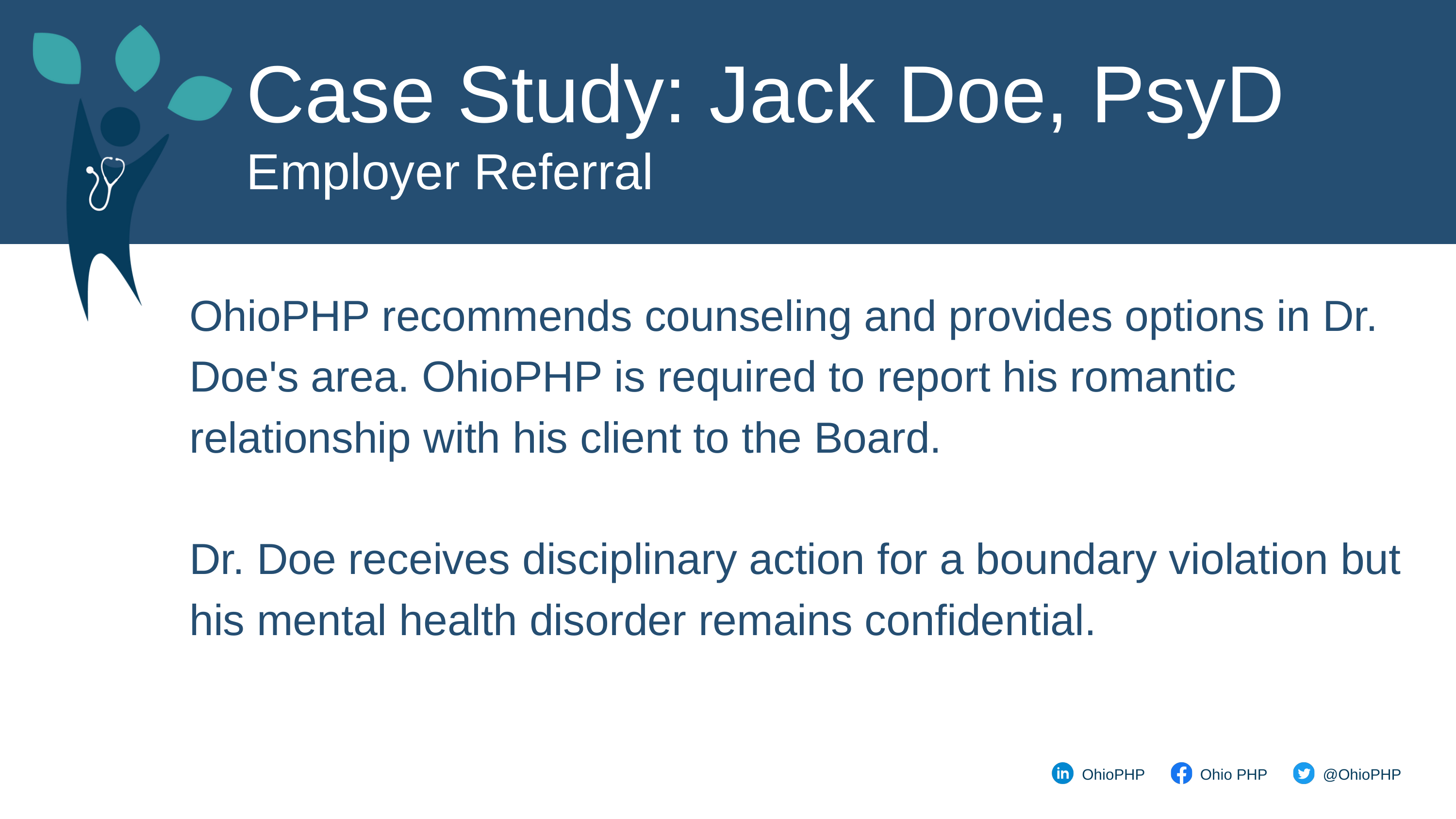

Case Study: Jack Doe, PsyD
Employer Referral
OhioPHP recommends counseling and provides options in Dr. Doe's area. OhioPHP is required to report his romantic relationship with his client to the Board.

Dr. Doe receives disciplinary action for a boundary violation but his mental health disorder remains confidential.

@OhioPHP
OhioPHP
Ohio PHP